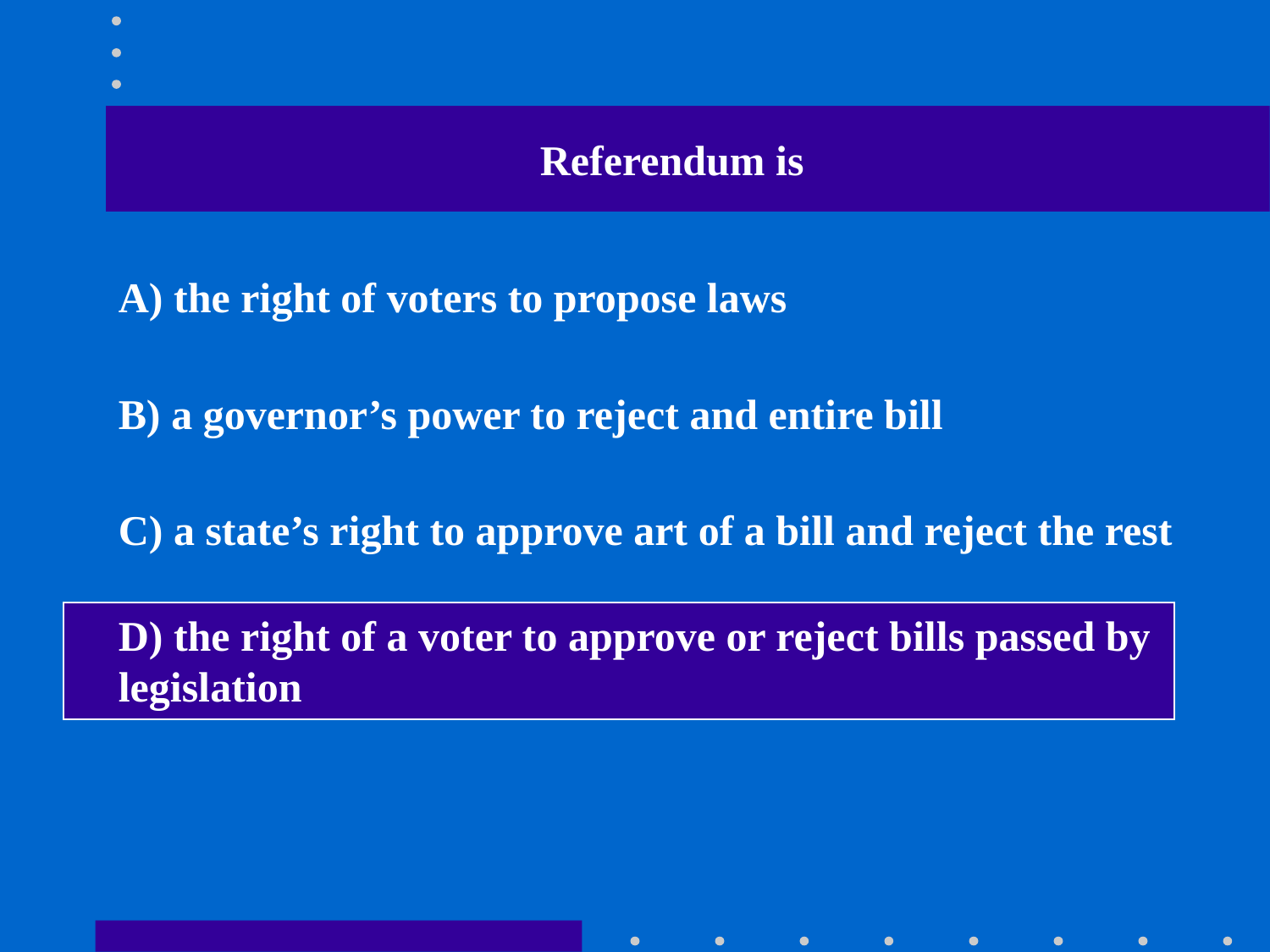

Referendum is
A) the right of voters to propose laws
B) a governor’s power to reject and entire bill
C) a state’s right to approve art of a bill and reject the rest

D) the right of a voter to approve or reject bills passed by legislation